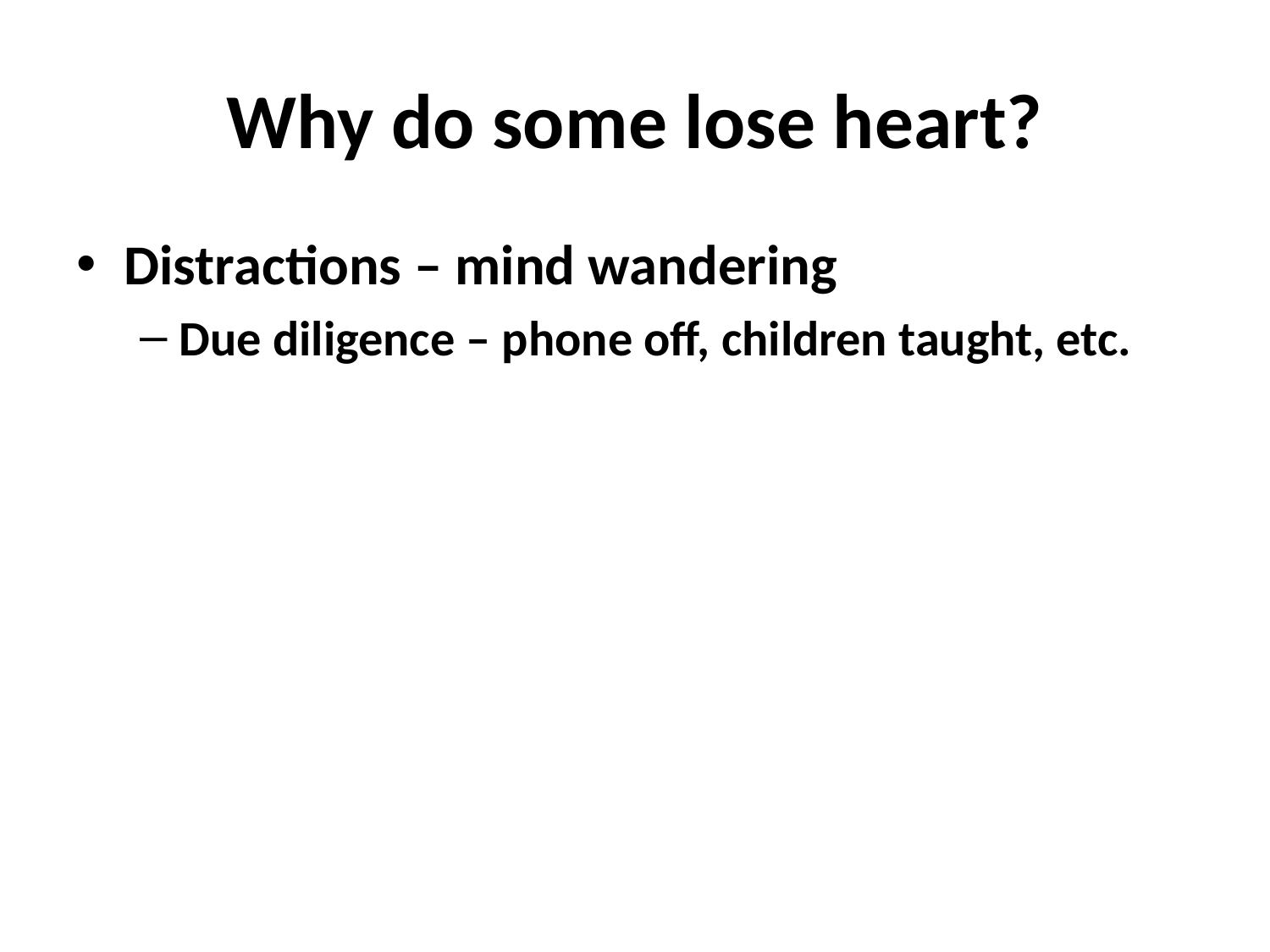

# Why do some lose heart?
Distractions – mind wandering
Due diligence – phone off, children taught, etc.